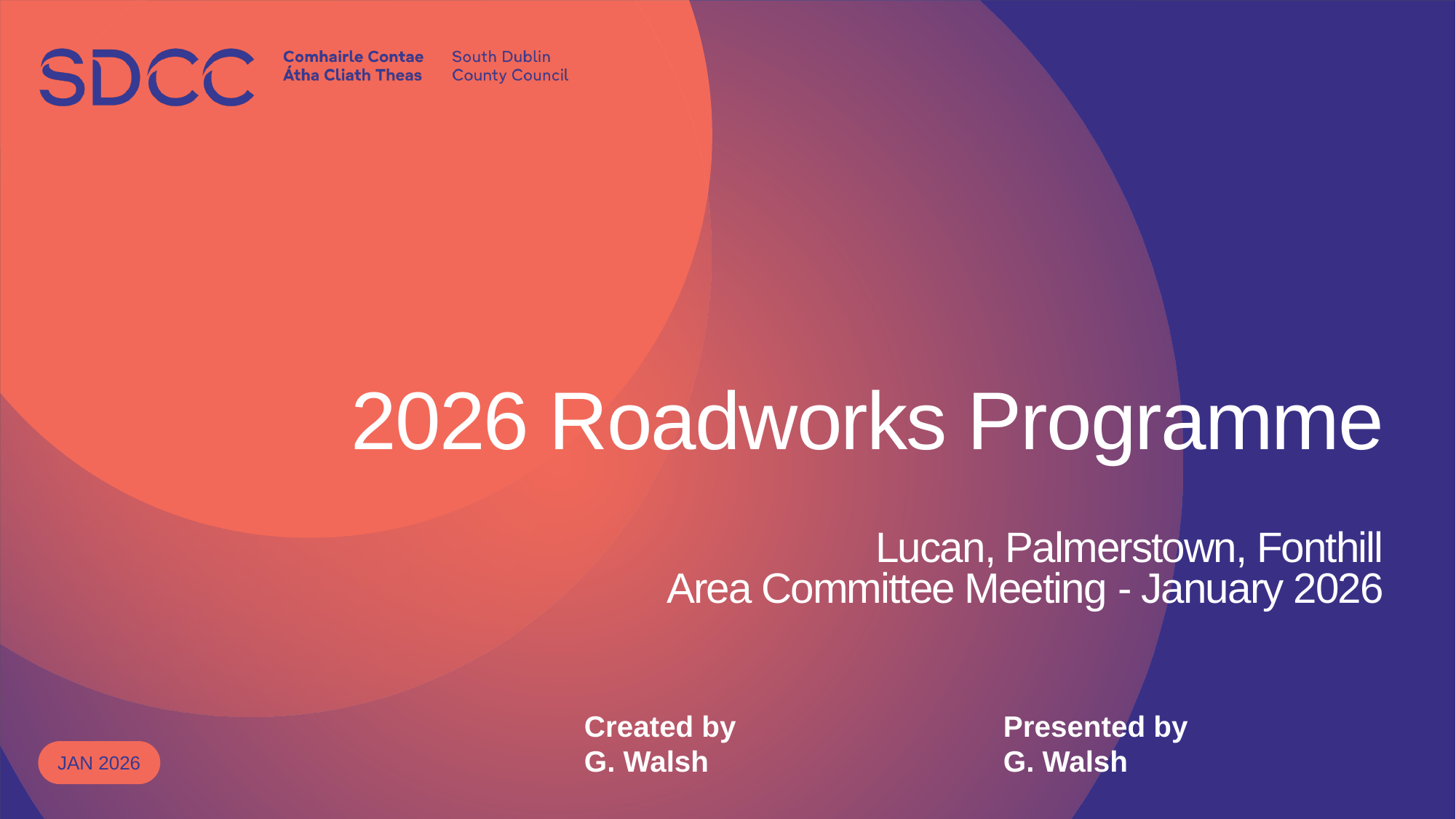

# 2026 Roadworks Programme Lucan, Palmerstown, Fonthill Area Committee Meeting - January 2026
Created by
G. Walsh
Presented by
G. Walsh
Jan 2026